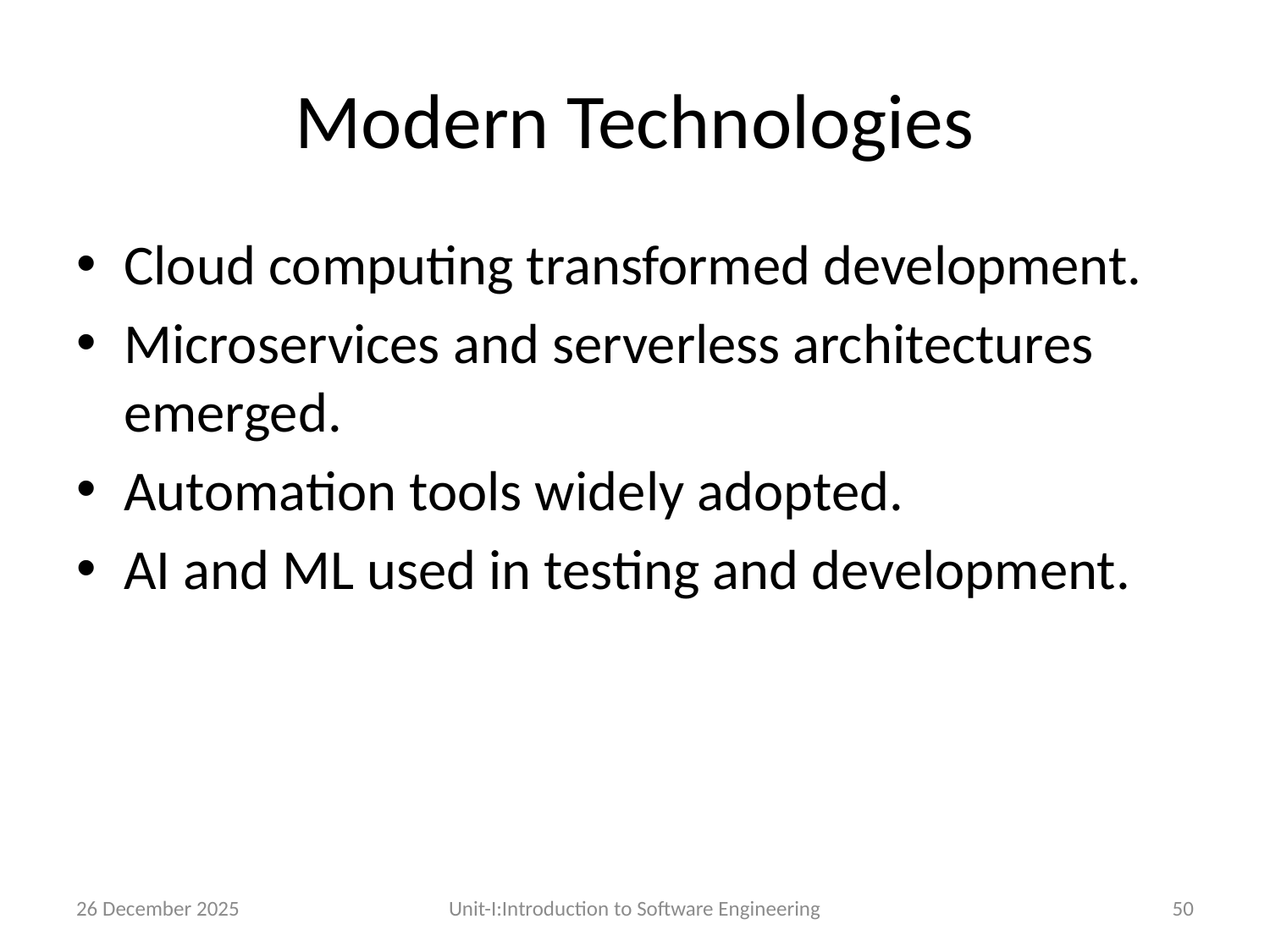

# Modern Technologies
Cloud computing transformed development.
Microservices and serverless architectures emerged.
Automation tools widely adopted.
AI and ML used in testing and development.
26 December 2025
Unit-I:Introduction to Software Engineering
50